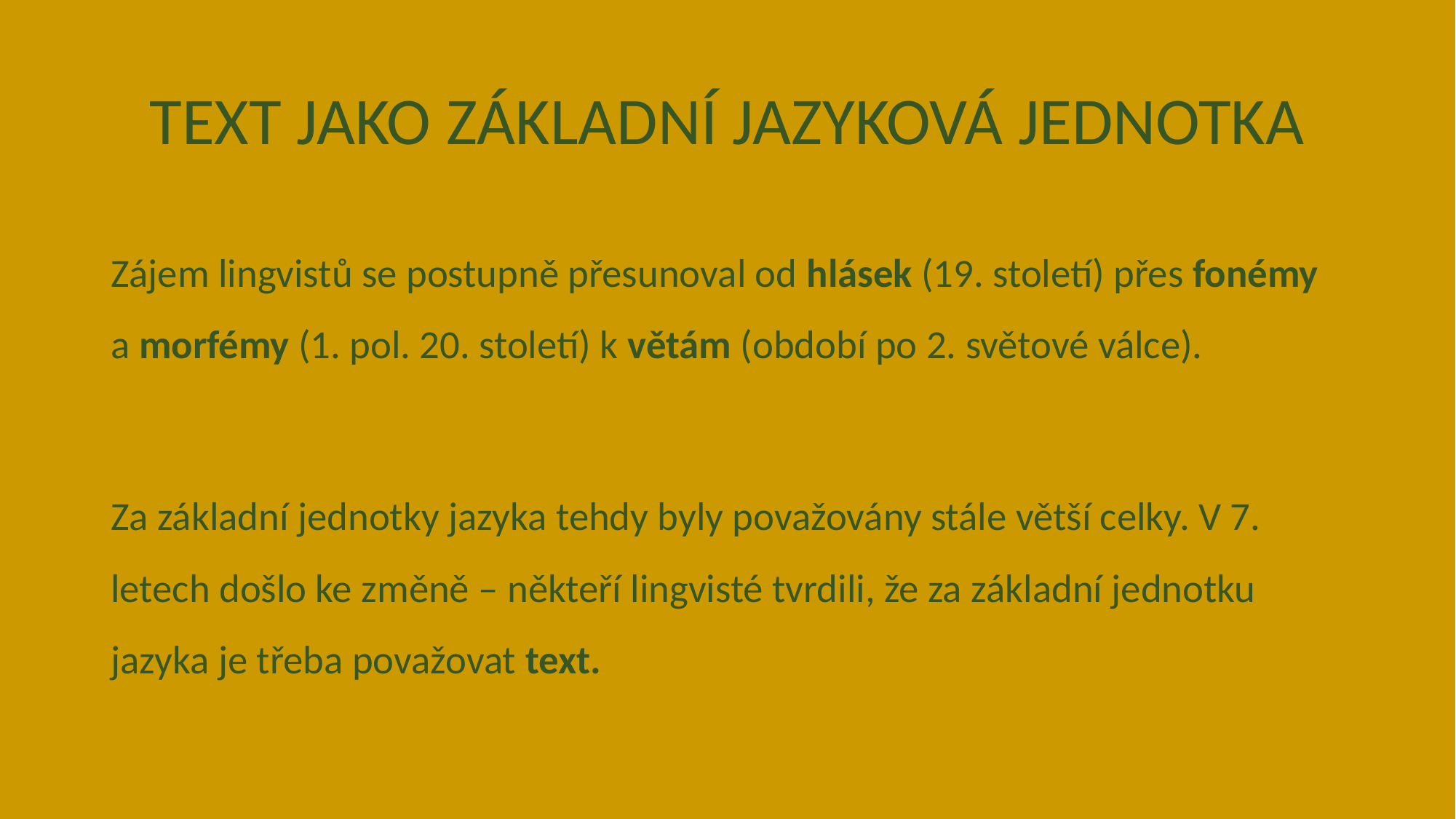

# TEXT JAKO ZÁKLADNÍ JAZYKOVÁ JEDNOTKA
Zájem lingvistů se postupně přesunoval od hlásek (19. století) přes fonémy a morfémy (1. pol. 20. století) k větám (období po 2. světové válce).

Za základní jednotky jazyka tehdy byly považovány stále větší celky. V 7. letech došlo ke změně – někteří lingvisté tvrdili, že za základní jednotku jazyka je třeba považovat text.